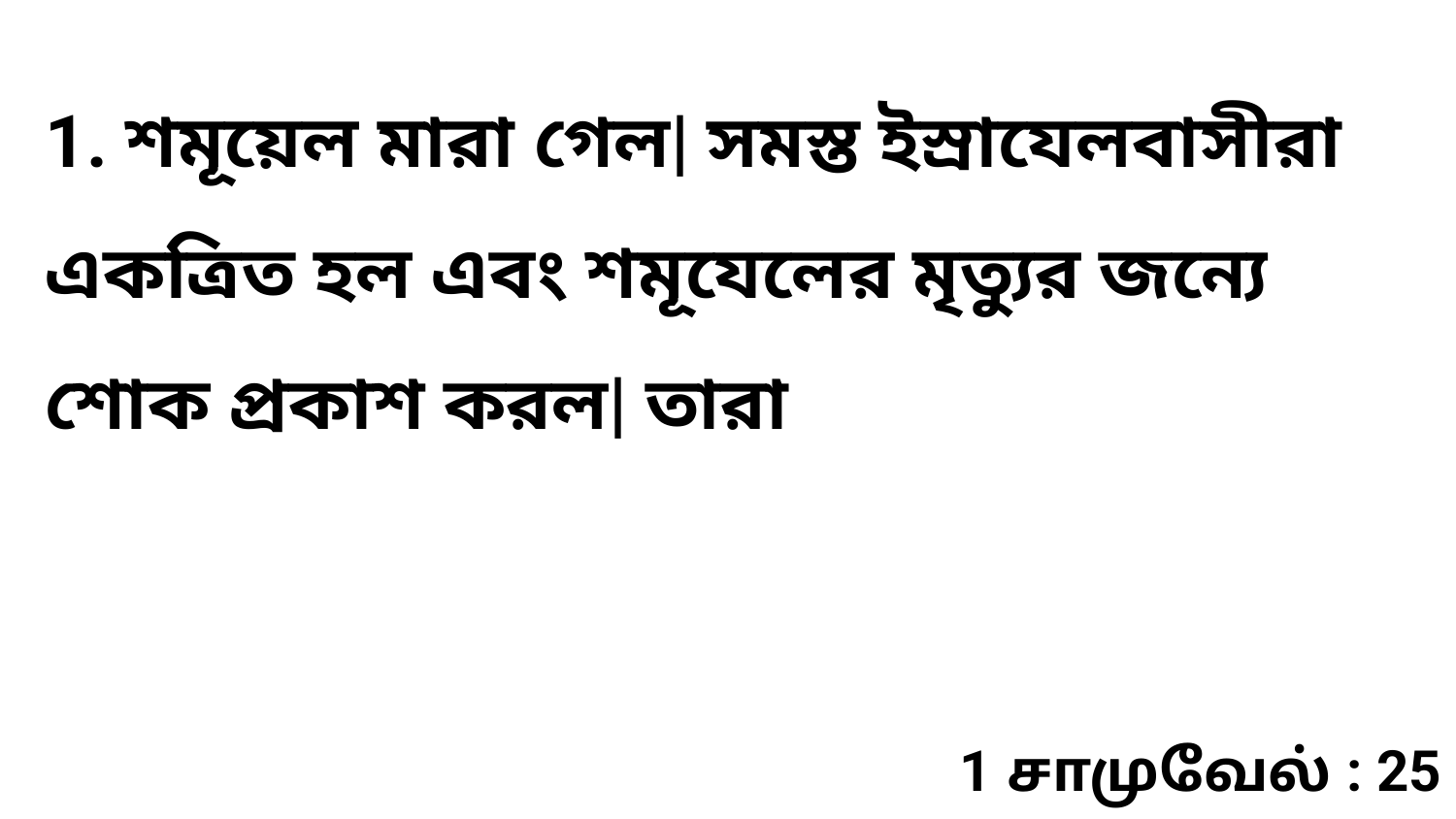

1. শমূয়েল মারা গেল| সমস্ত ইস্রাযেলবাসীরা একত্রিত হল এবং শমূযেলের মৃত্যুর জন্যে শোক প্রকাশ করল| তারা
1 சாமுவேல் : 25